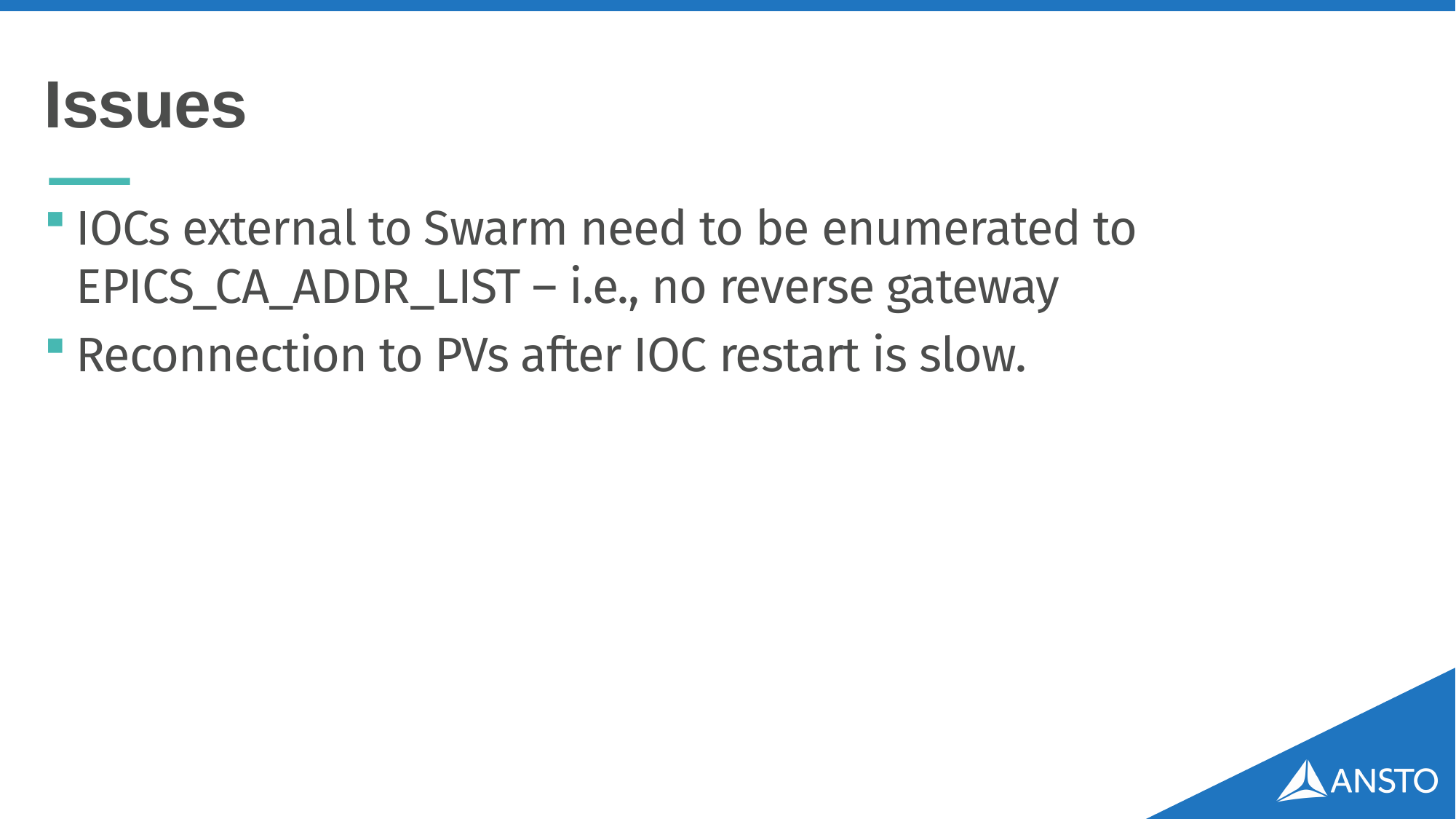

# Issues

IOCs external to Swarm need to be enumerated to EPICS_CA_ADDR_LIST – i.e., no reverse gateway
Reconnection to PVs after IOC restart is slow.